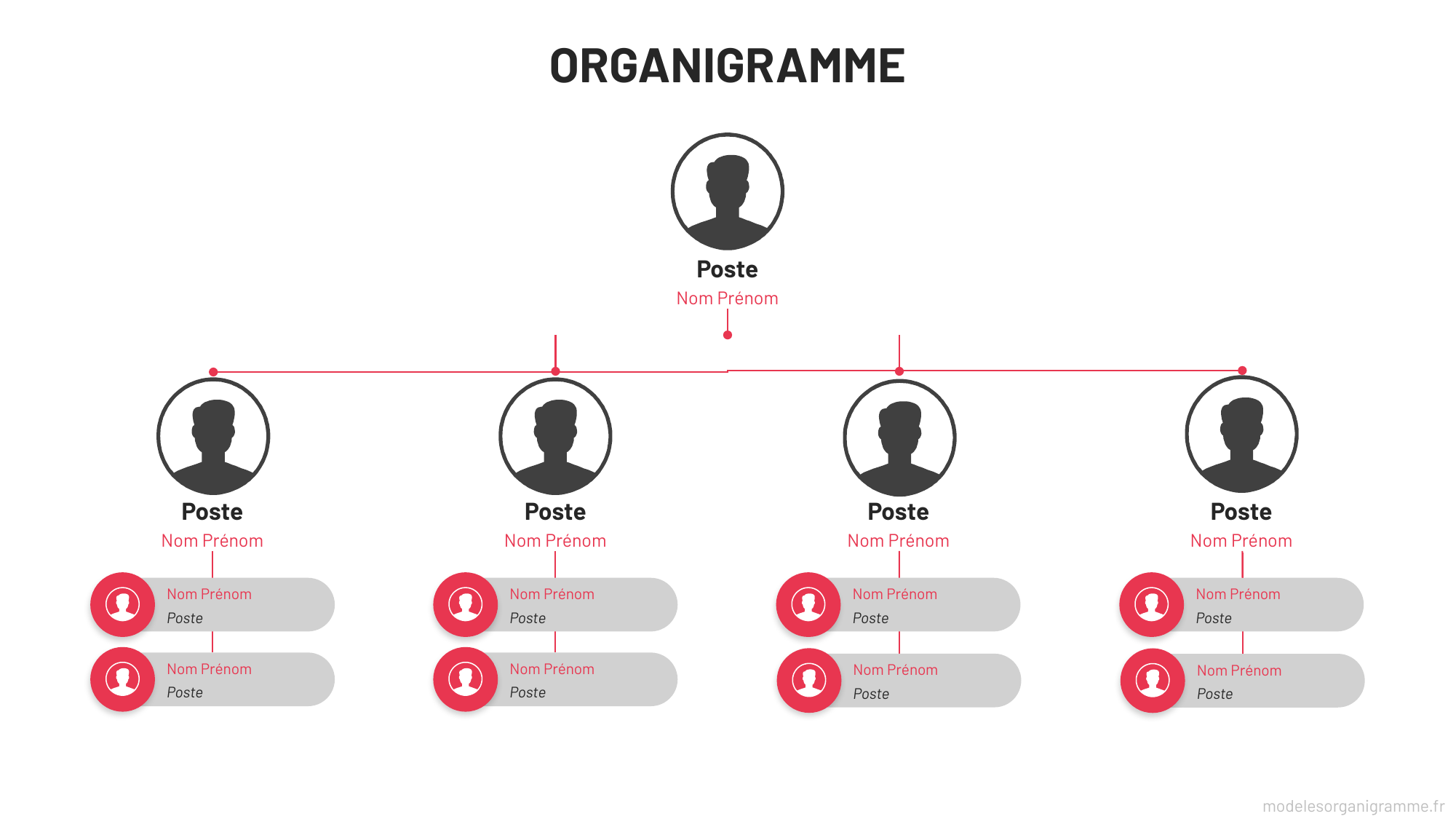

ORGANIGRAMME

Poste
Nom Prénom

Poste
Poste
Poste
Poste
Nom Prénom
Nom Prénom
Nom Prénom
Nom Prénom

Nom Prénom

Poste

Nom Prénom

Poste

Nom Prénom

Poste

Nom Prénom

Poste

Nom Prénom

Poste

Nom Prénom

Poste

Nom Prénom

Poste

Nom Prénom

Poste
modelesorganigramme.fr